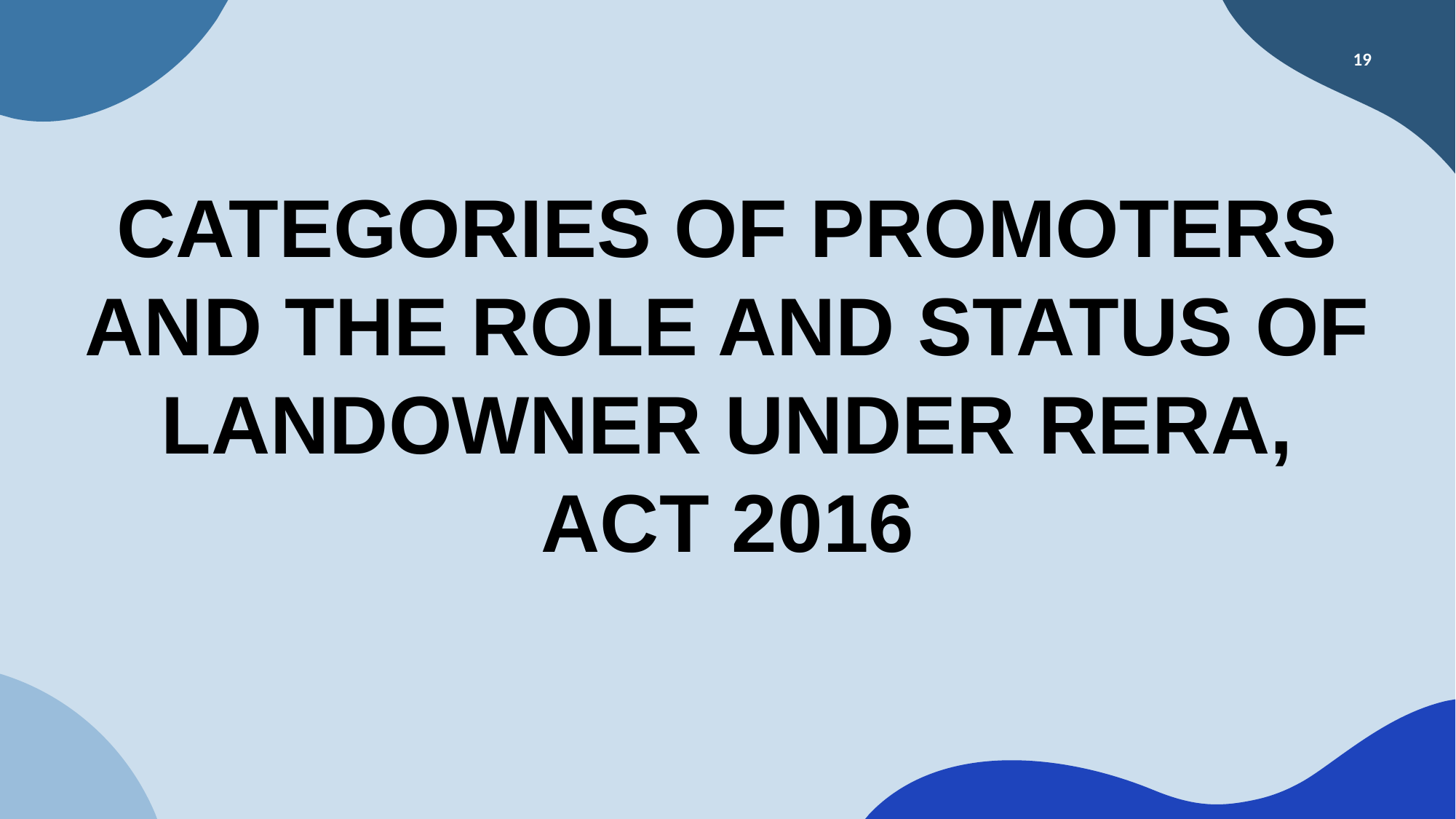

19
# CATEGORIES OF PROMOTERS AND THE ROLE AND STATUS OF LANDOWNER UNDER RERA, ACT 2016